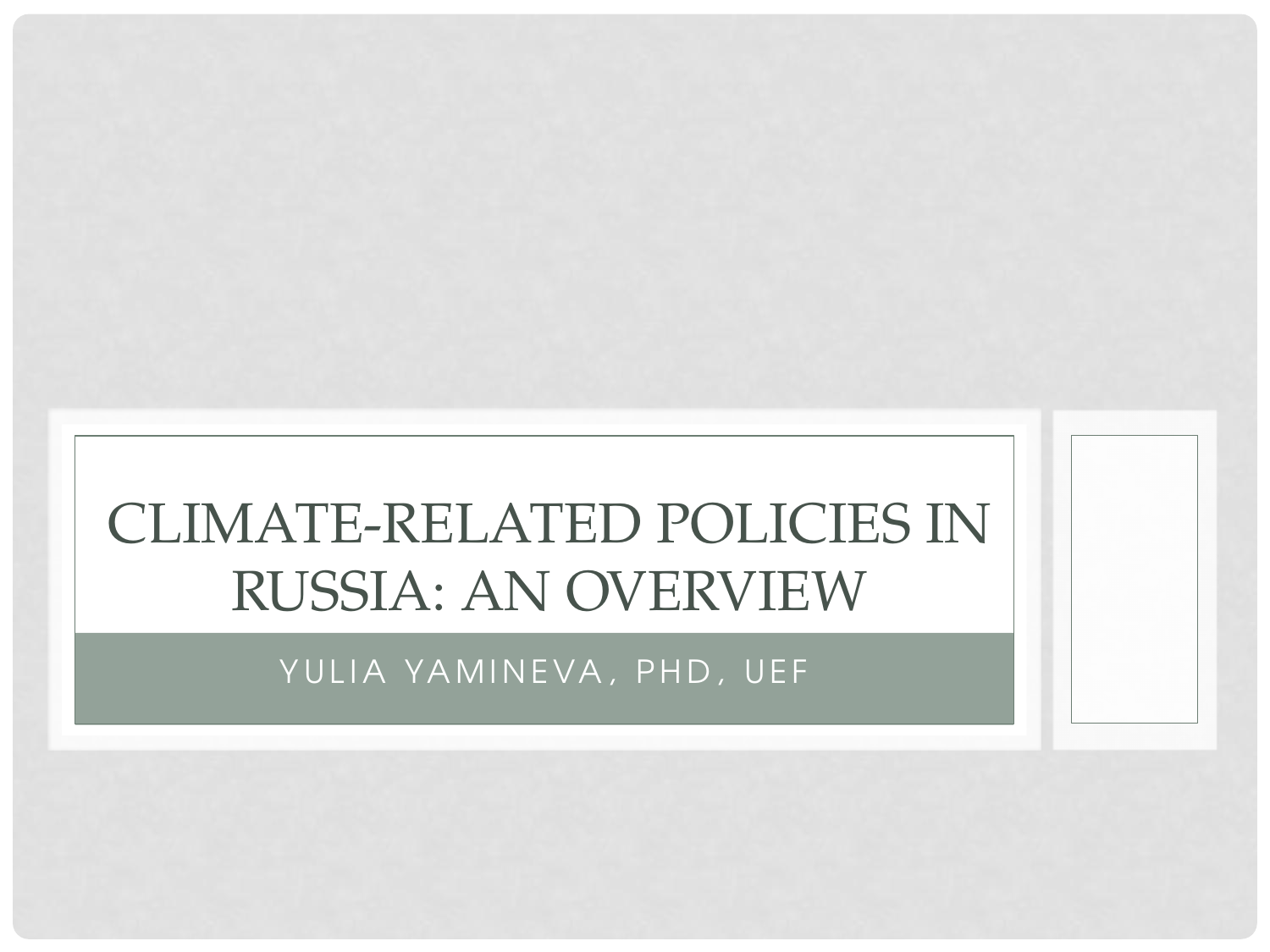

Climate-related policies in russia: an overview
Yulia yamineva, Phd, UEF